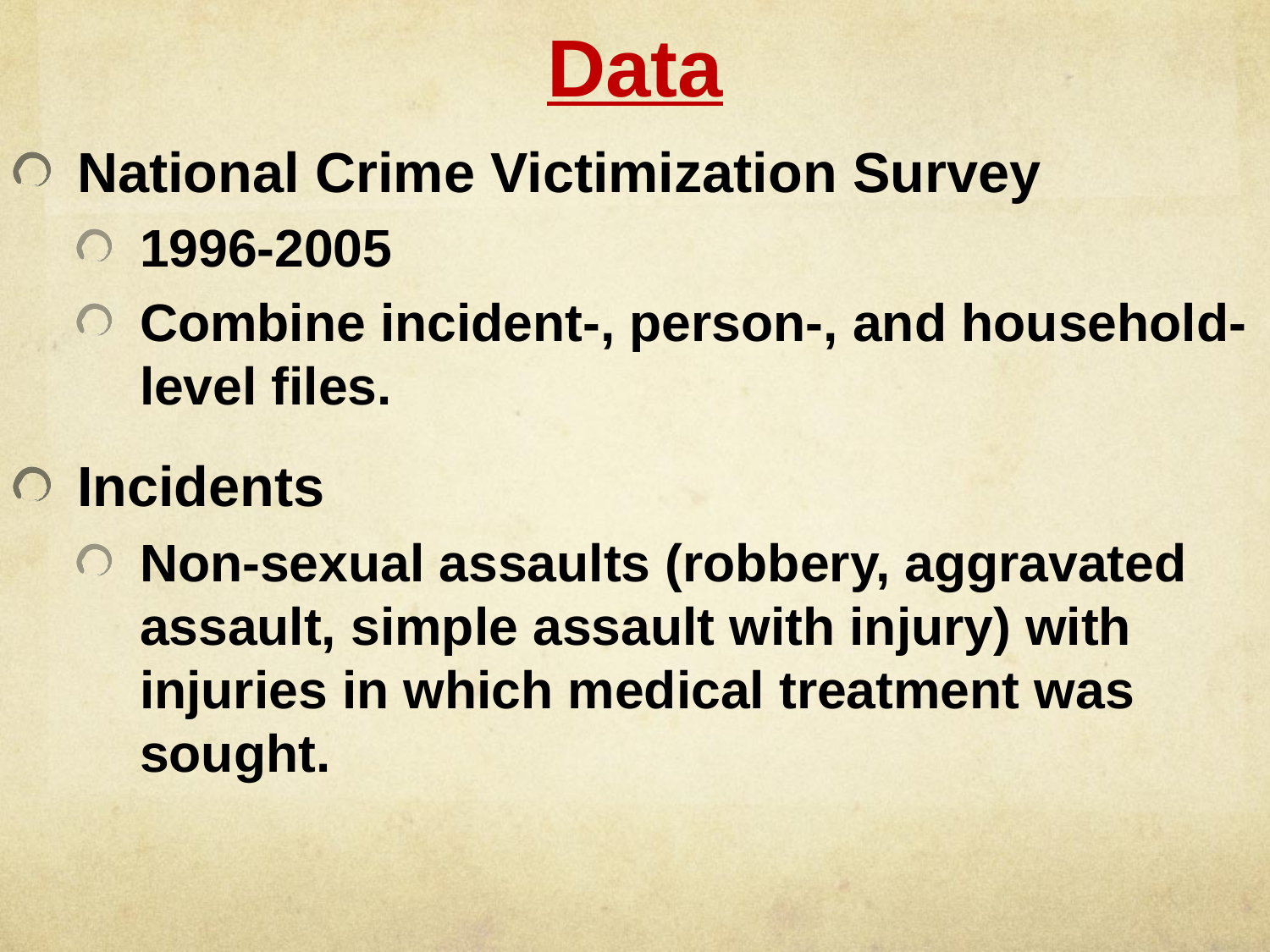

# Data
National Crime Victimization Survey
1996-2005
Combine incident-, person-, and household-level files.
Incidents
Non-sexual assaults (robbery, aggravated assault, simple assault with injury) with injuries in which medical treatment was sought.